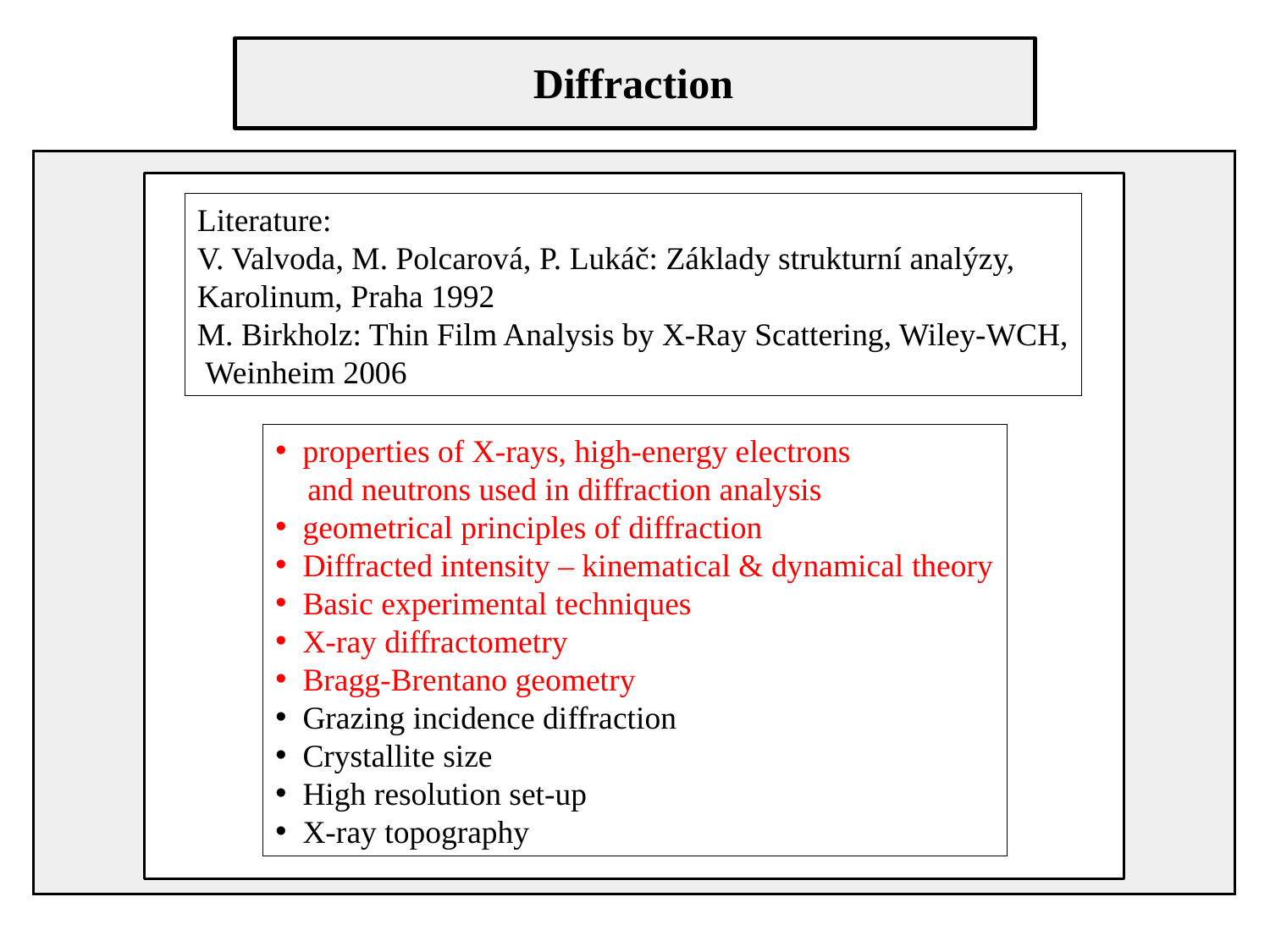

Diffraction

Literature:
V. Valvoda, M. Polcarová, P. Lukáč: Základy strukturní analýzy,
Karolinum, Praha 1992
M. Birkholz: Thin Film Analysis by X-Ray Scattering, Wiley-WCH,
 Weinheim 2006
  properties of X-rays, high-energy electrons
    and neutrons used in diffraction analysis
  geometrical principles of diffraction
  Diffracted intensity – kinematical & dynamical theory
  Basic experimental techniques
  X-ray diffractometry
  Bragg-Brentano geometry
  Grazing incidence diffraction
  Crystallite size
  High resolution set-up
  X-ray topography